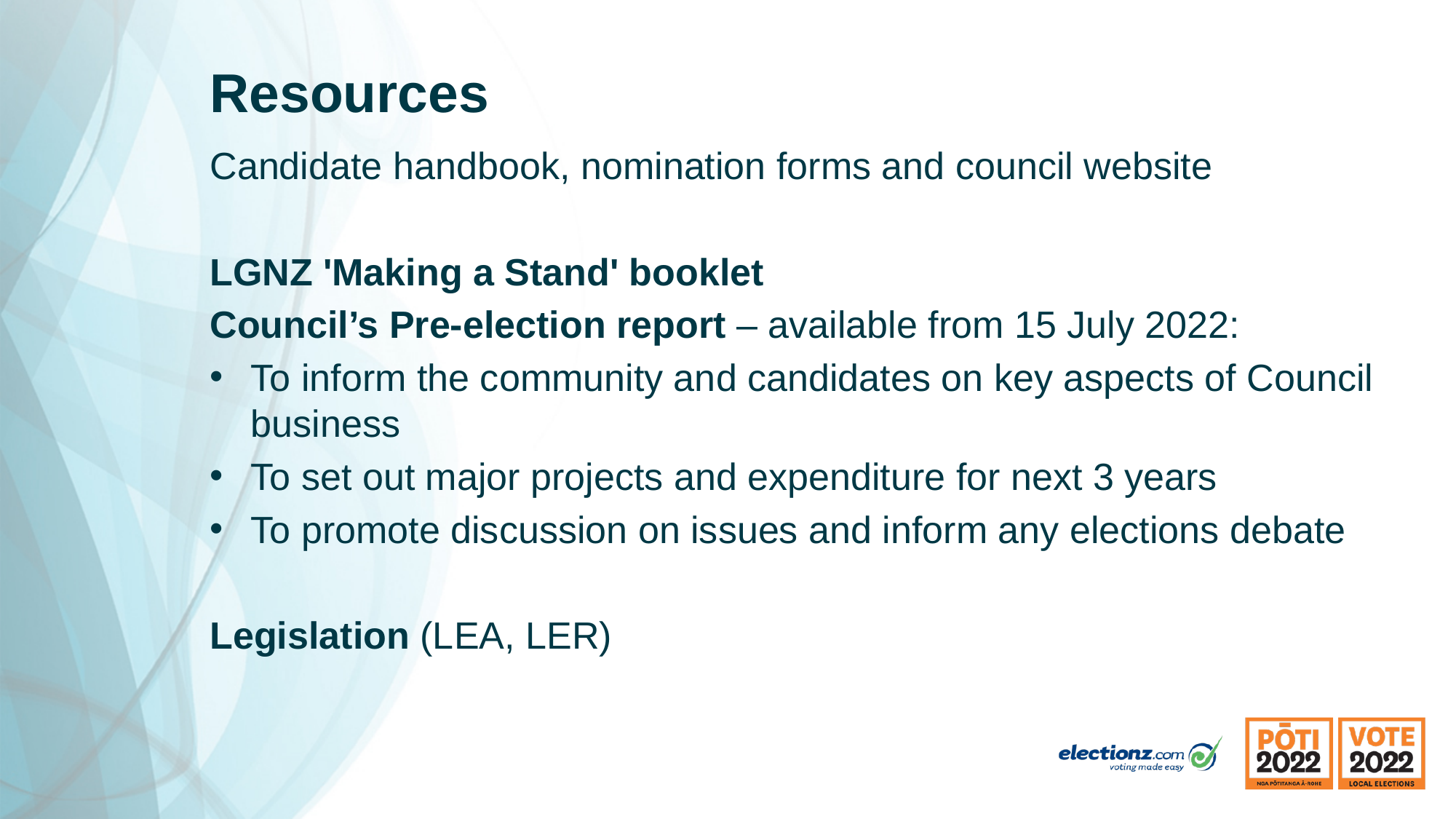

# Resources
Candidate handbook, nomination forms and council website

LGNZ 'Making a Stand' booklet
Council’s Pre-election report – available from 15 July 2022:
To inform the community and candidates on key aspects of Council business
To set out major projects and expenditure for next 3 years
To promote discussion on issues and inform any elections debate

Legislation (LEA, LER)